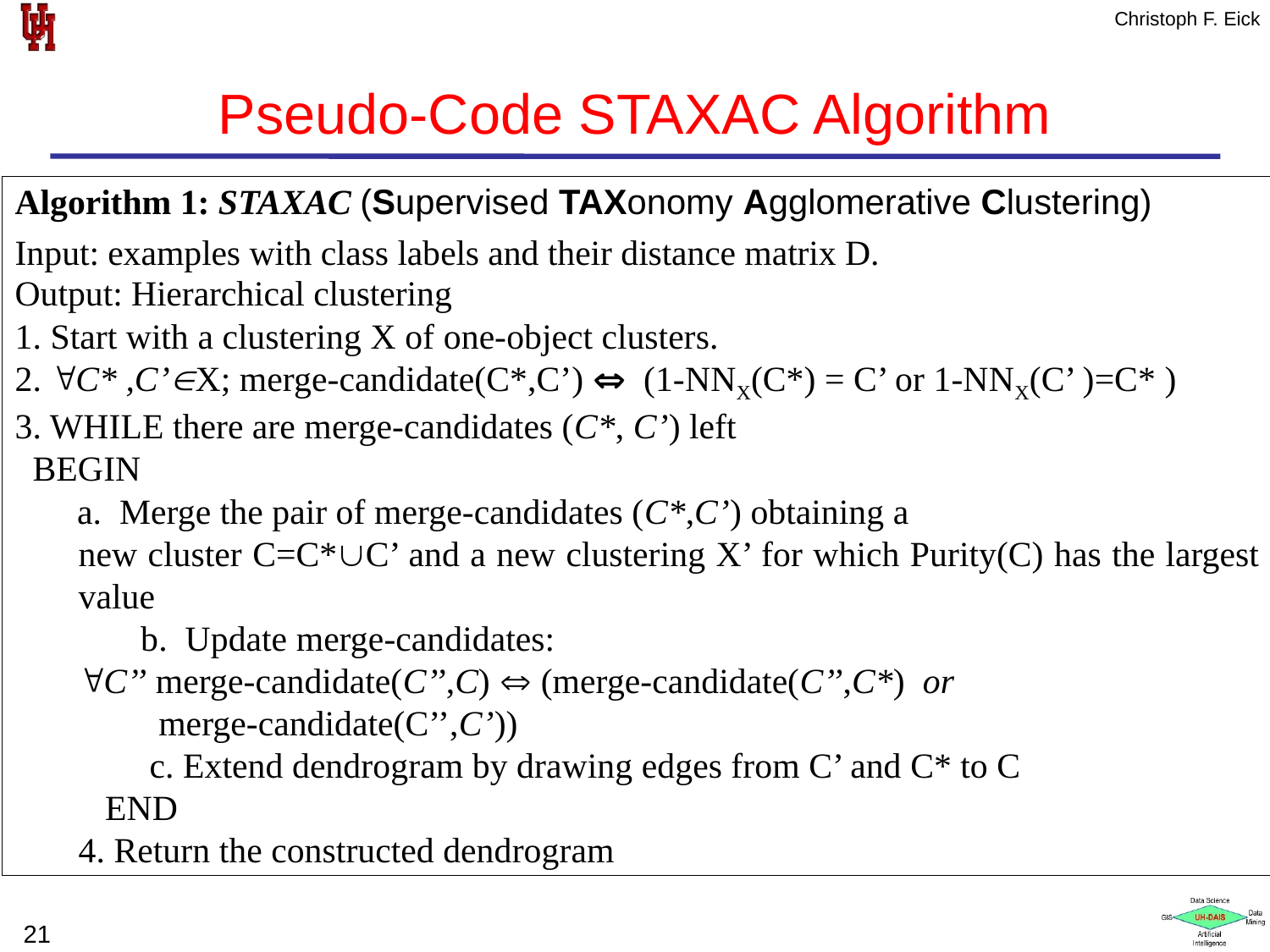

# Pseudo-Code STAXAC Algorithm
Algorithm 1: STAXAC (Supervised TAXonomy Agglomerative Clustering)
Input: examples with class labels and their distance matrix D.
Output: Hierarchical clustering
1. Start with a clustering X of one-object clusters.
2. ∀C* ,C’∈X; merge-candidate(C*,C’) ⇔  (1-NNX(C*) = C’ or 1-NNX(C’ )=C* )
3. WHILE there are merge-candidates (C*, C’) left
  BEGIN
       a.  Merge the pair of merge-candidates (C*,C’) obtaining a
new cluster C=C*∪C’ and a new clustering X’ for which Purity(C) has the largest value
       b.  Update merge-candidates:
∀C’’ merge-candidate(C’’,C) ⇔ (merge-candidate(C’’,C*)  or
         merge-candidate(C’’,C’))
        c. Extend dendrogram by drawing edges from C’ and C* to C
   END
4. Return the constructed dendrogram
21